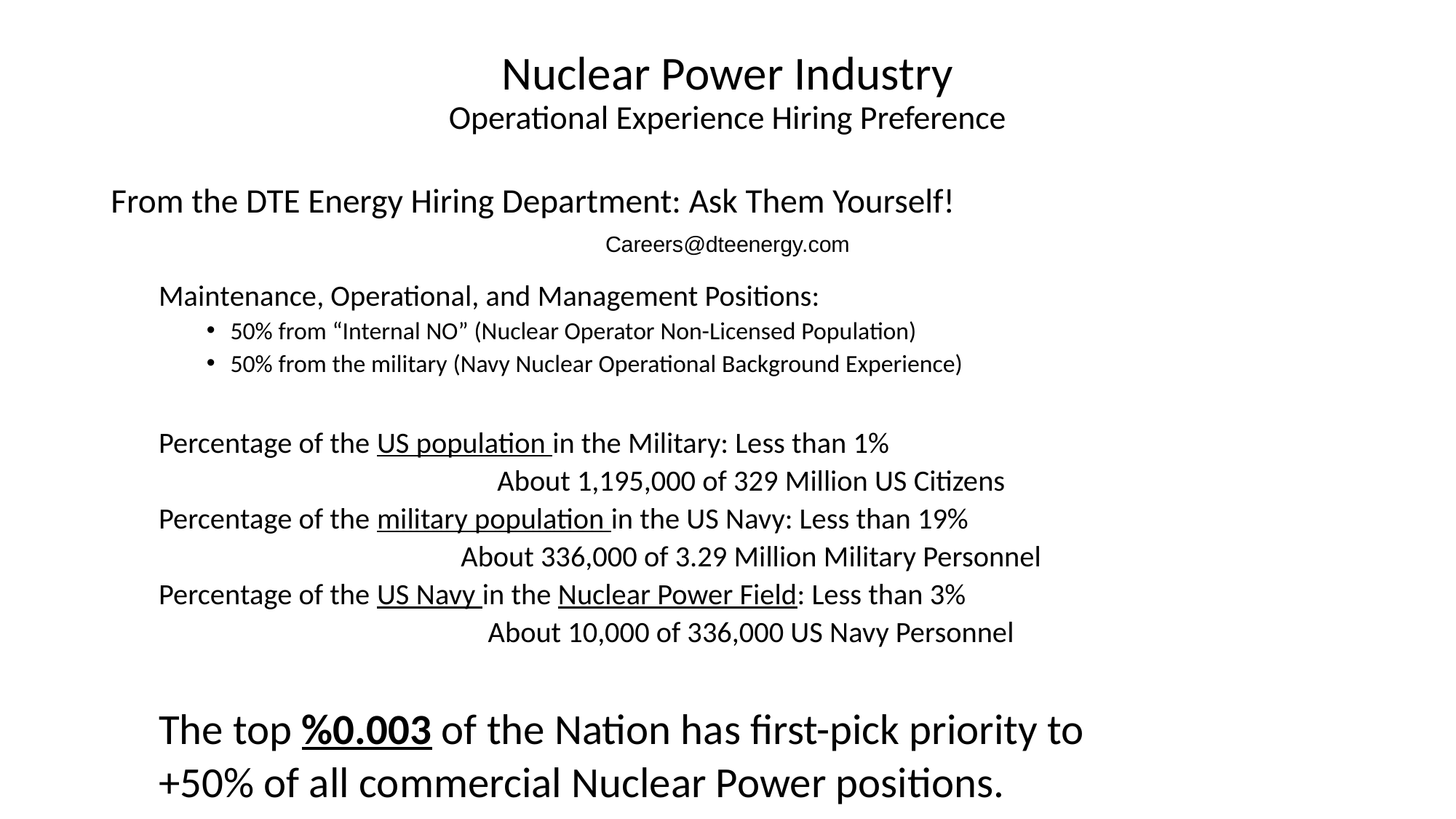

# Nuclear Power Industry Operational Experience Hiring Preference
From the DTE Energy Hiring Department: Ask Them Yourself!
Careers@dteenergy.com

Maintenance, Operational, and Management Positions:
50% from “Internal NO” (Nuclear Operator Non-Licensed Population)
50% from the military (Navy Nuclear Operational Background Experience)

Percentage of the US population in the Military: Less than 1%
About 1,195,000 of 329 Million US Citizens
Percentage of the military population in the US Navy: Less than 19%
About 336,000 of 3.29 Million Military Personnel
Percentage of the US Navy in the Nuclear Power Field: Less than 3%
About 10,000 of 336,000 US Navy Personnel

The top %0.003 of the Nation has first-pick priority to
+50% of all commercial Nuclear Power positions.